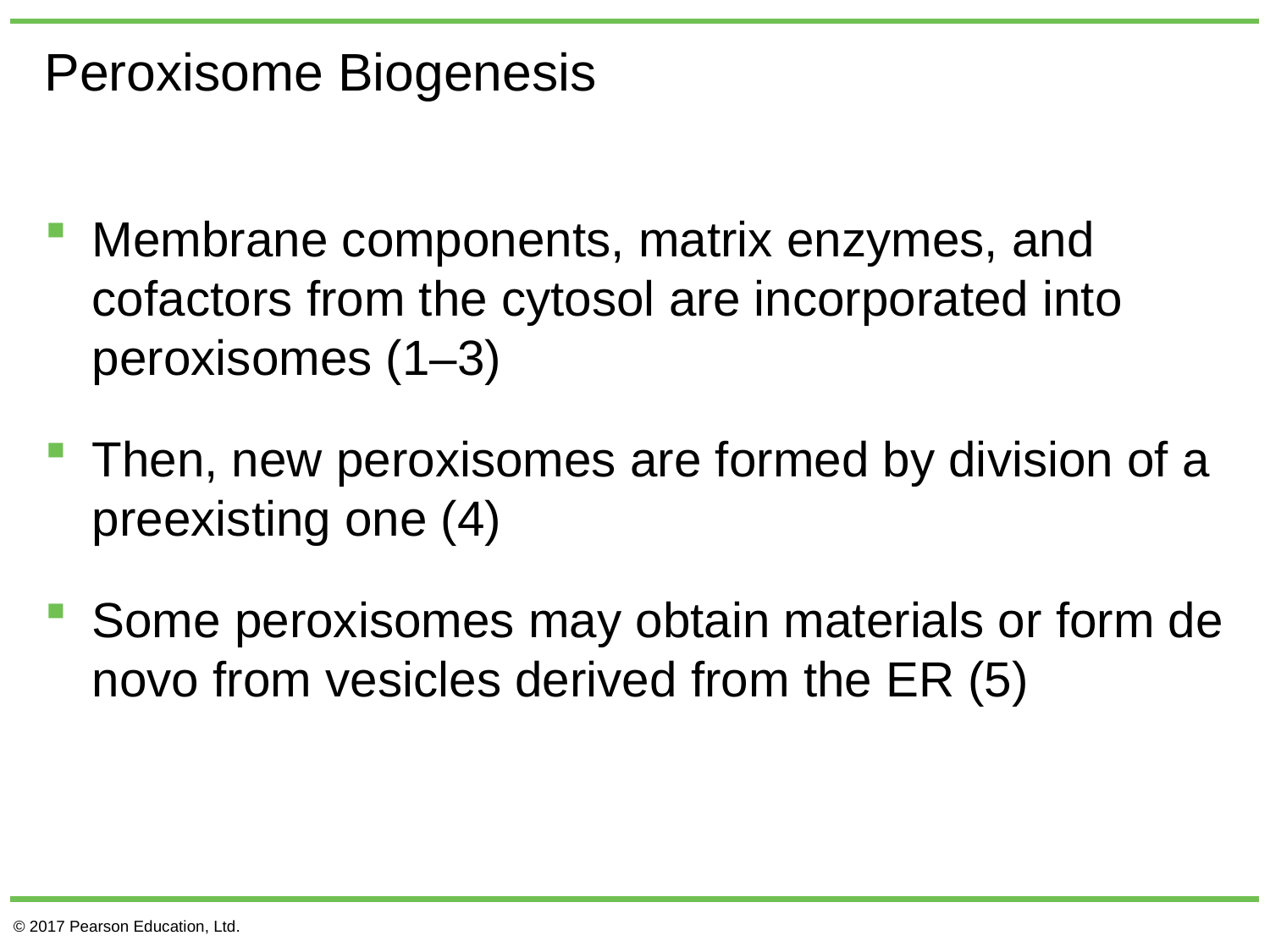

# Peroxisome Biogenesis
Membrane components, matrix enzymes, and cofactors from the cytosol are incorporated into peroxisomes (1–3)
Then, new peroxisomes are formed by division of a preexisting one (4)
Some peroxisomes may obtain materials or form de novo from vesicles derived from the ER (5)
© 2017 Pearson Education, Ltd.